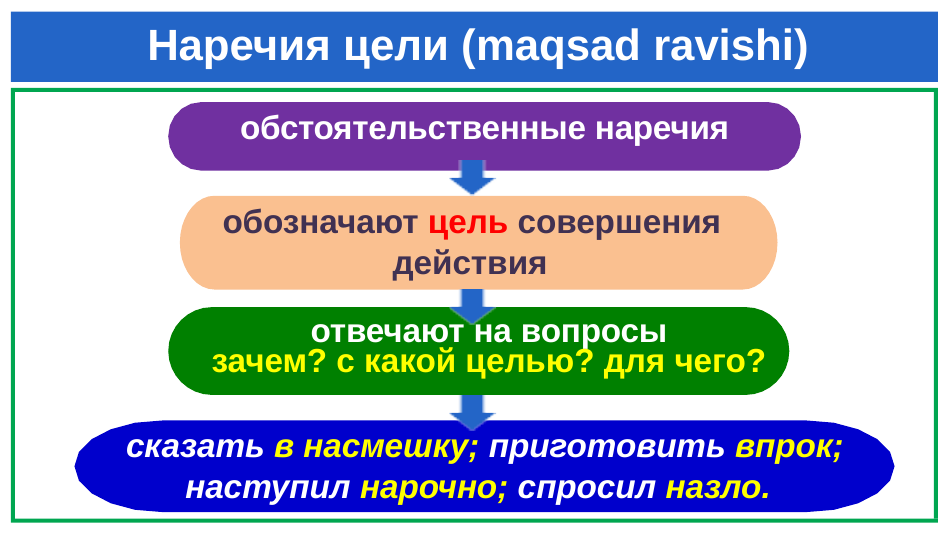

# Наречия цели (maqsad ravishi)
       обстоятельственные наречия

     обозначают цель совершения
                       действия

отвечают на вопросы
зачем? с какой целью? для чего?

     сказать в насмешку; приготовить впрок;
            наступил нарочно; спросил назло.